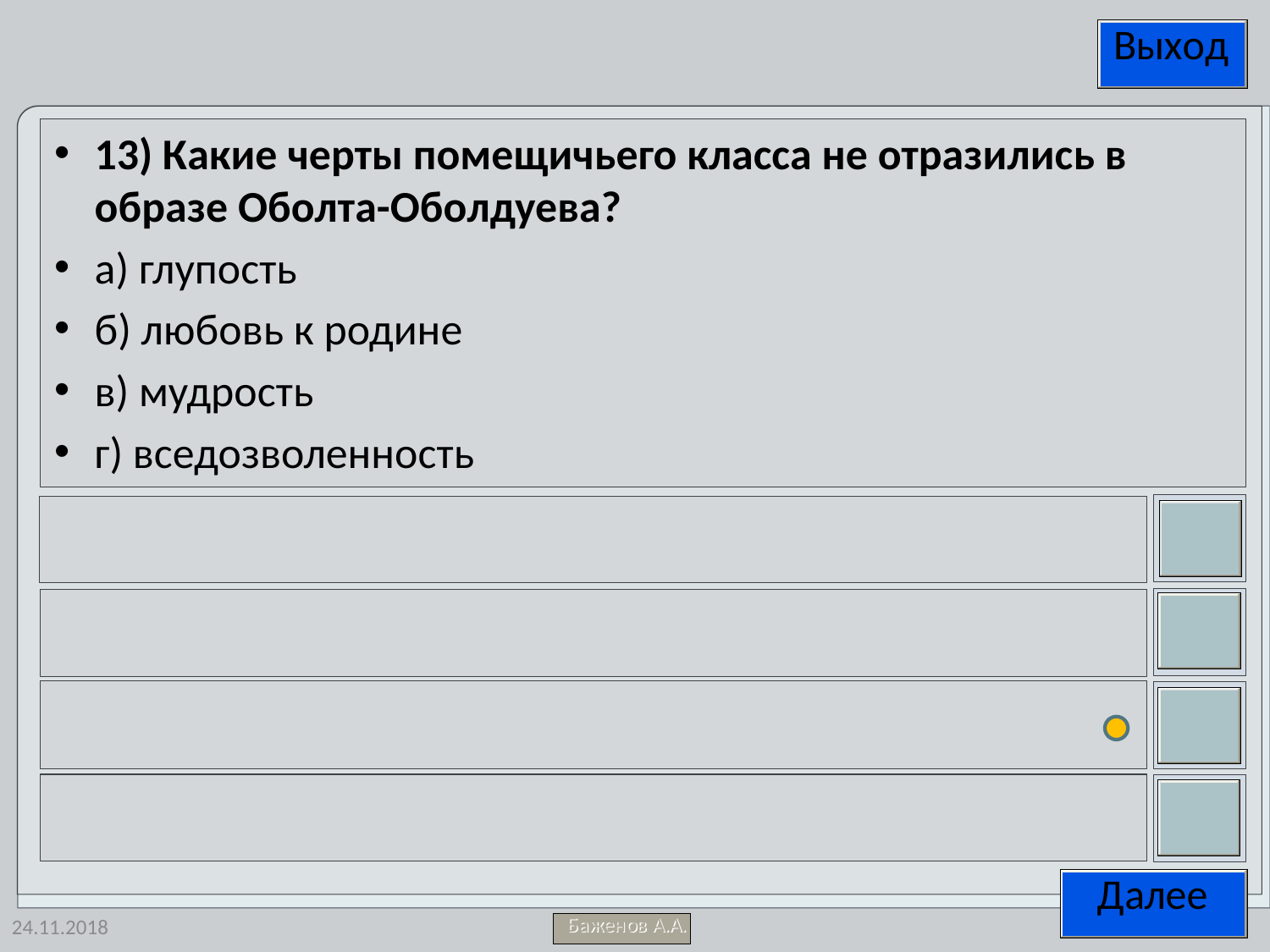

13) Какие черты помещичьего класса не отразились в образе Оболта-Оболдуева?
а) глупость
б) любовь к родине
в) мудрость
г) вседозволенность

24.11.2018